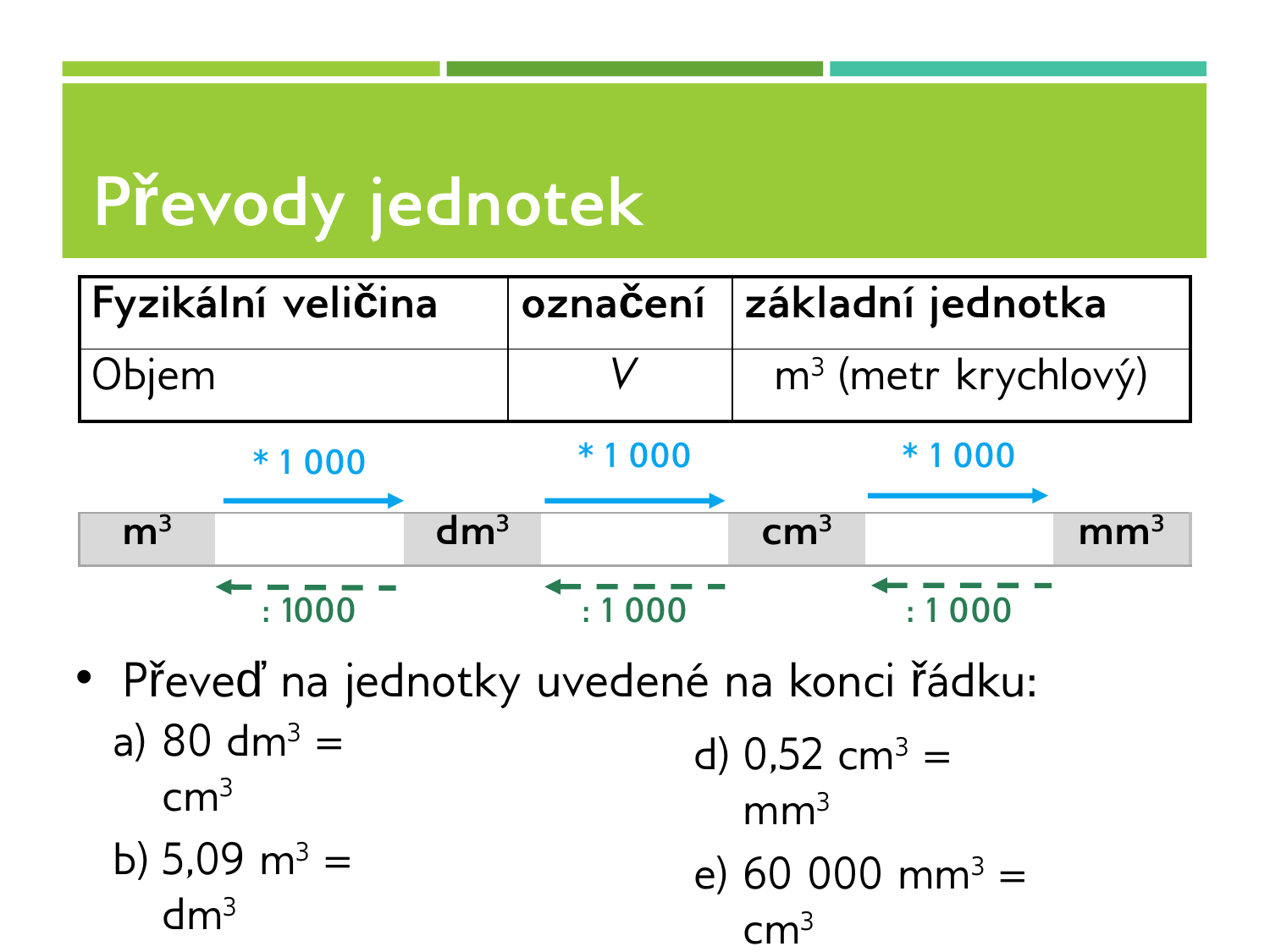

# Převody jednotek
| Fyzikální veličina | označení | základní jednotka |
| --- | --- | --- |
| Objem | V | m3 (metr krychlový) |
|  | \* 1 000 |  | \* 1 000 |  | \* 1 000 |  |
| --- | --- | --- | --- | --- | --- | --- |
|  |  |  |  |  |  |  |
| m3 |  | dm3 |  | cm3 |  | mm3 |
|  |  |  |  |  |  |  |
|  | : 1000 |  | : 1 000 |  | : 1 000 |  |

Převeď na jednotky uvedené na konci řádku:
80 dm3 = 	 cm3
5,09 m3 = 	 dm3
600 cm3 = 	 dm3
0,52 cm3 = 	 mm3
60 000 mm3 = 	 cm3